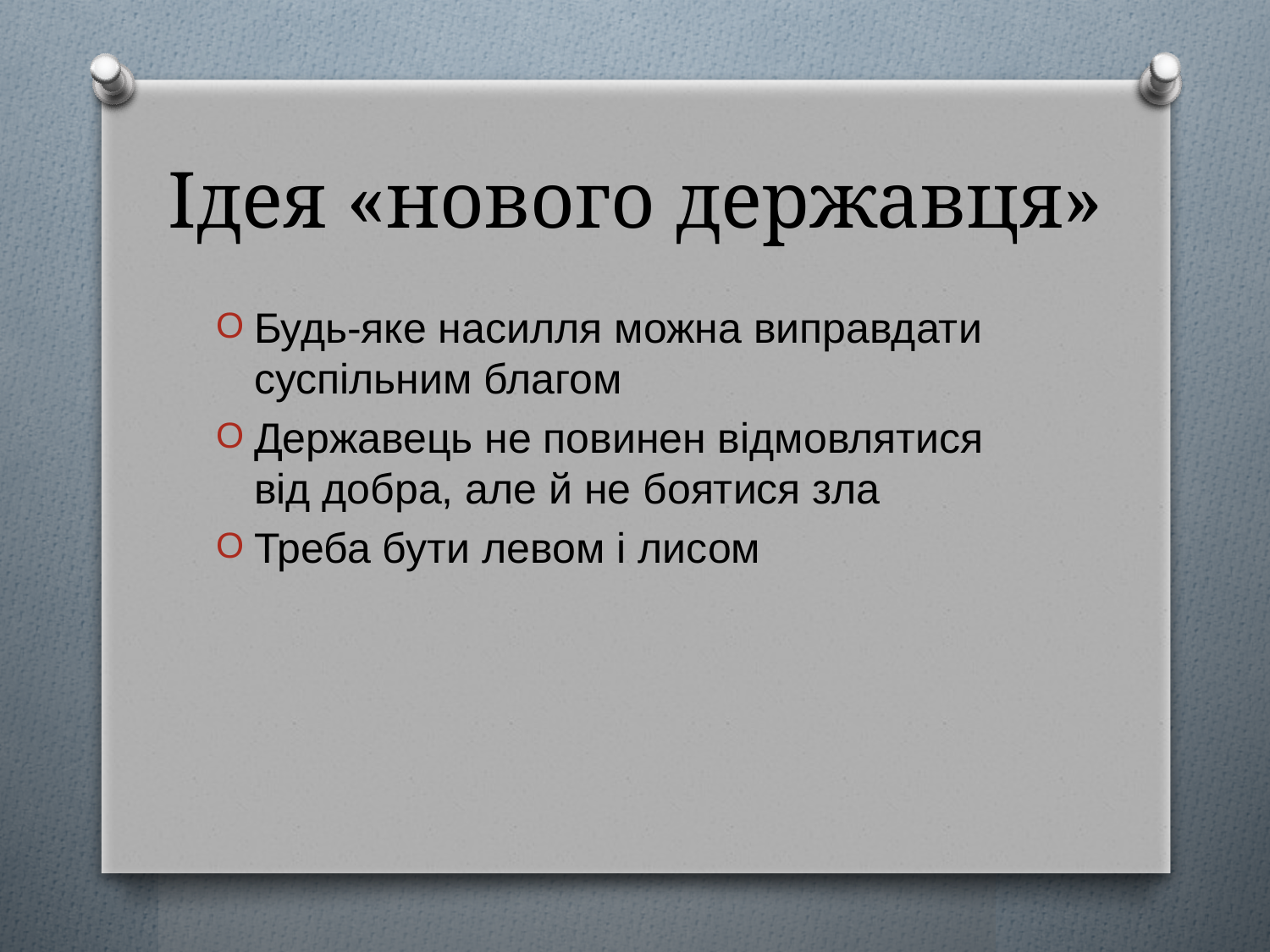

# Ідея «нового державця»
Будь-яке насилля можна виправдати суспільним благом
Державець не повинен відмовлятися від добра, але й не боятися зла
Треба бути левом і лисом